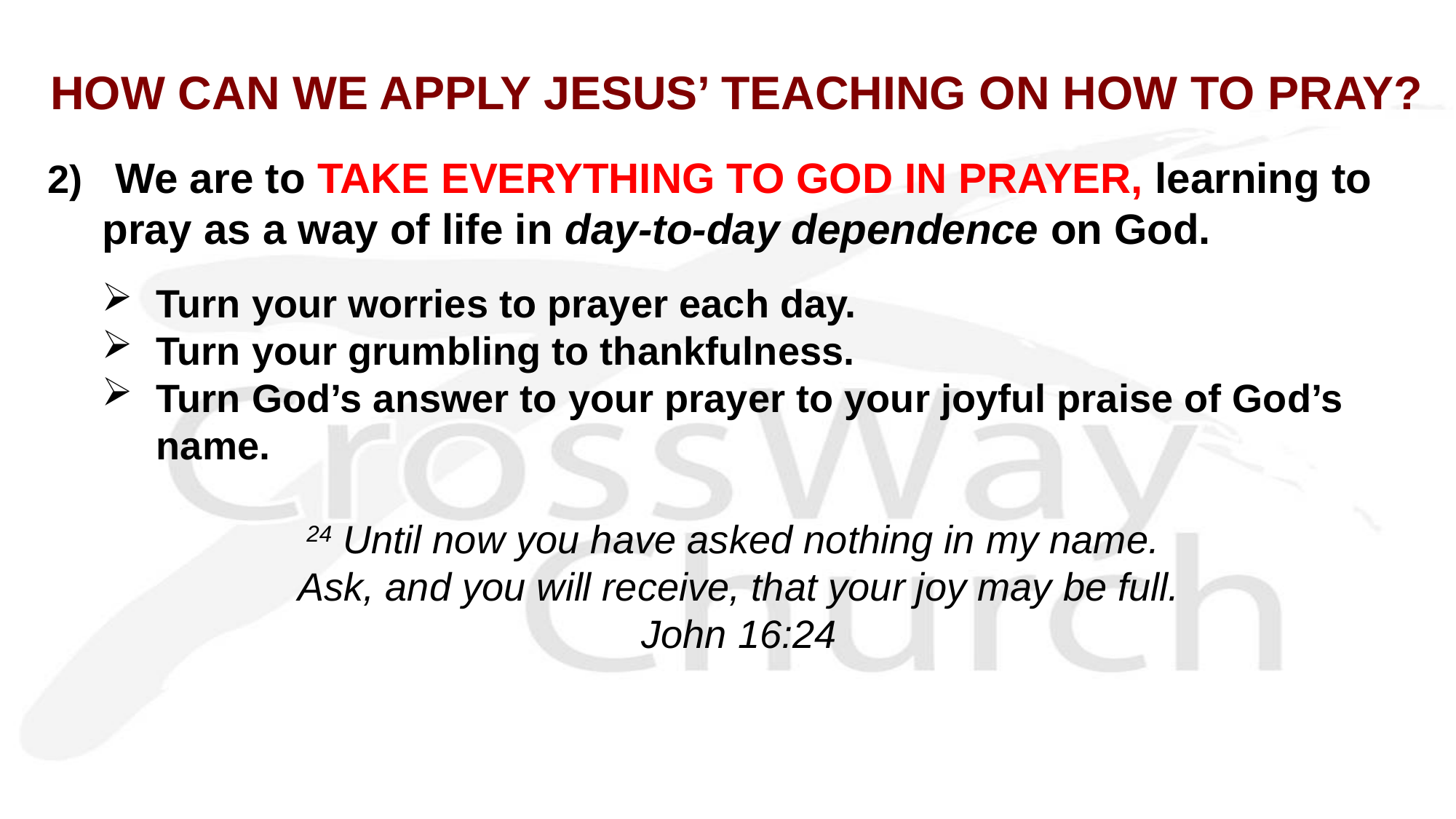

# HOW CAN WE APPLY JESUS’ TEACHING ON HOW TO PRAY?
2)   We are to TAKE EVERYTHING TO GOD IN PRAYER, learning to pray as a way of life in day-to-day dependence on God.

Turn your worries to prayer each day.
Turn your grumbling to thankfulness.
Turn God’s answer to your prayer to your joyful praise of God’s name.

24 Until now you have asked nothing in my name. 
Ask, and you will receive, that your joy may be full.
John 16:24